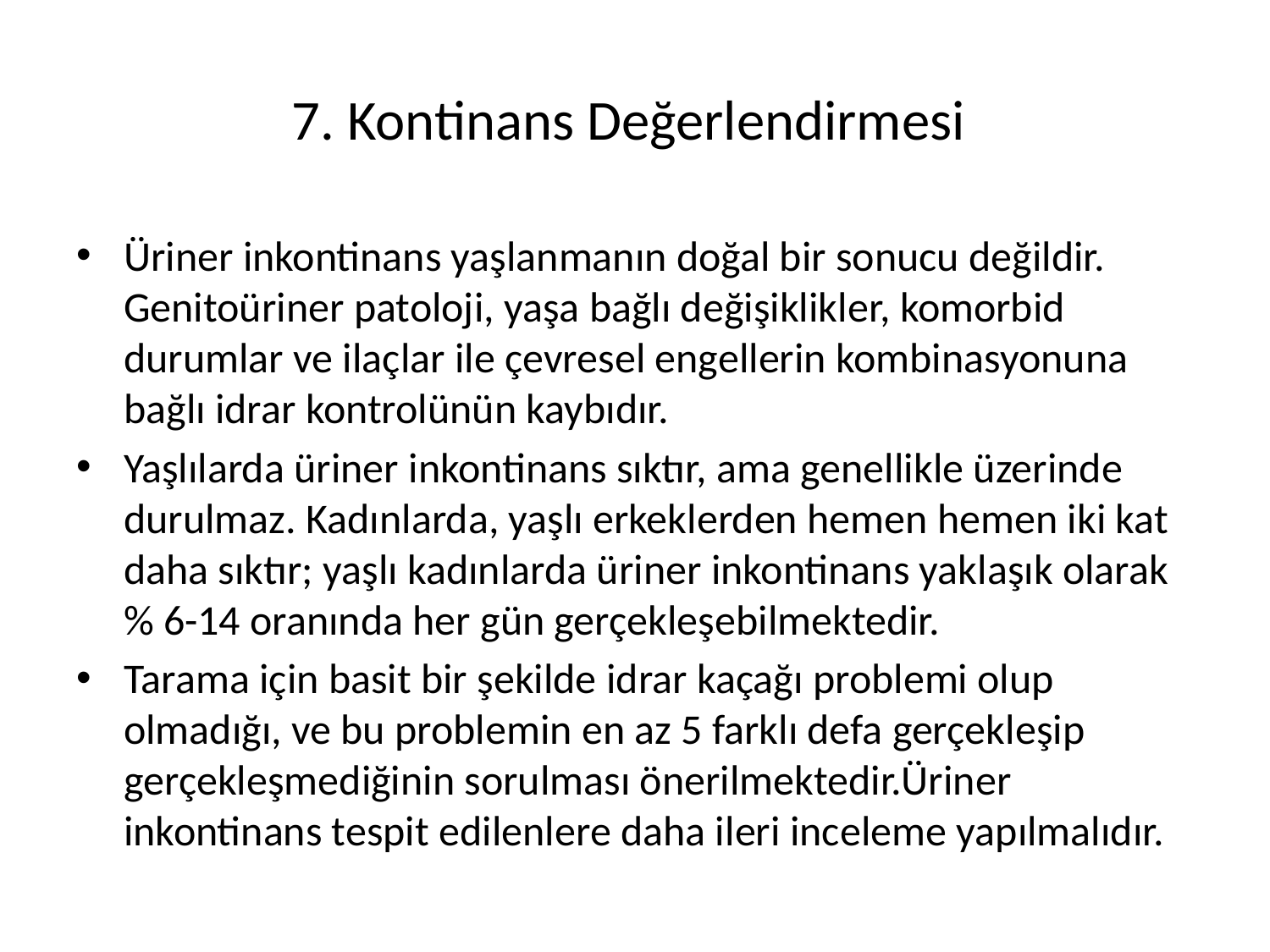

# 7. Kontinans Değerlendirmesi
Üriner inkontinans yaşlanmanın doğal bir sonucu değildir. Genitoüriner patoloji, yaşa bağlı değişiklikler, komorbid durumlar ve ilaçlar ile çevresel engellerin kombinasyonuna bağlı idrar kontrolünün kaybıdır.
Yaşlılarda üriner inkontinans sıktır, ama genellikle üzerinde durulmaz. Kadınlarda, yaşlı erkeklerden hemen hemen iki kat daha sıktır; yaşlı kadınlarda üriner inkontinans yaklaşık olarak % 6-14 oranında her gün gerçekleşebilmektedir.
Tarama için basit bir şekilde idrar kaçağı problemi olup olmadığı, ve bu problemin en az 5 farklı defa gerçekleşip gerçekleşmediğinin sorulması önerilmektedir.Üriner inkontinans tespit edilenlere daha ileri inceleme yapılmalıdır.